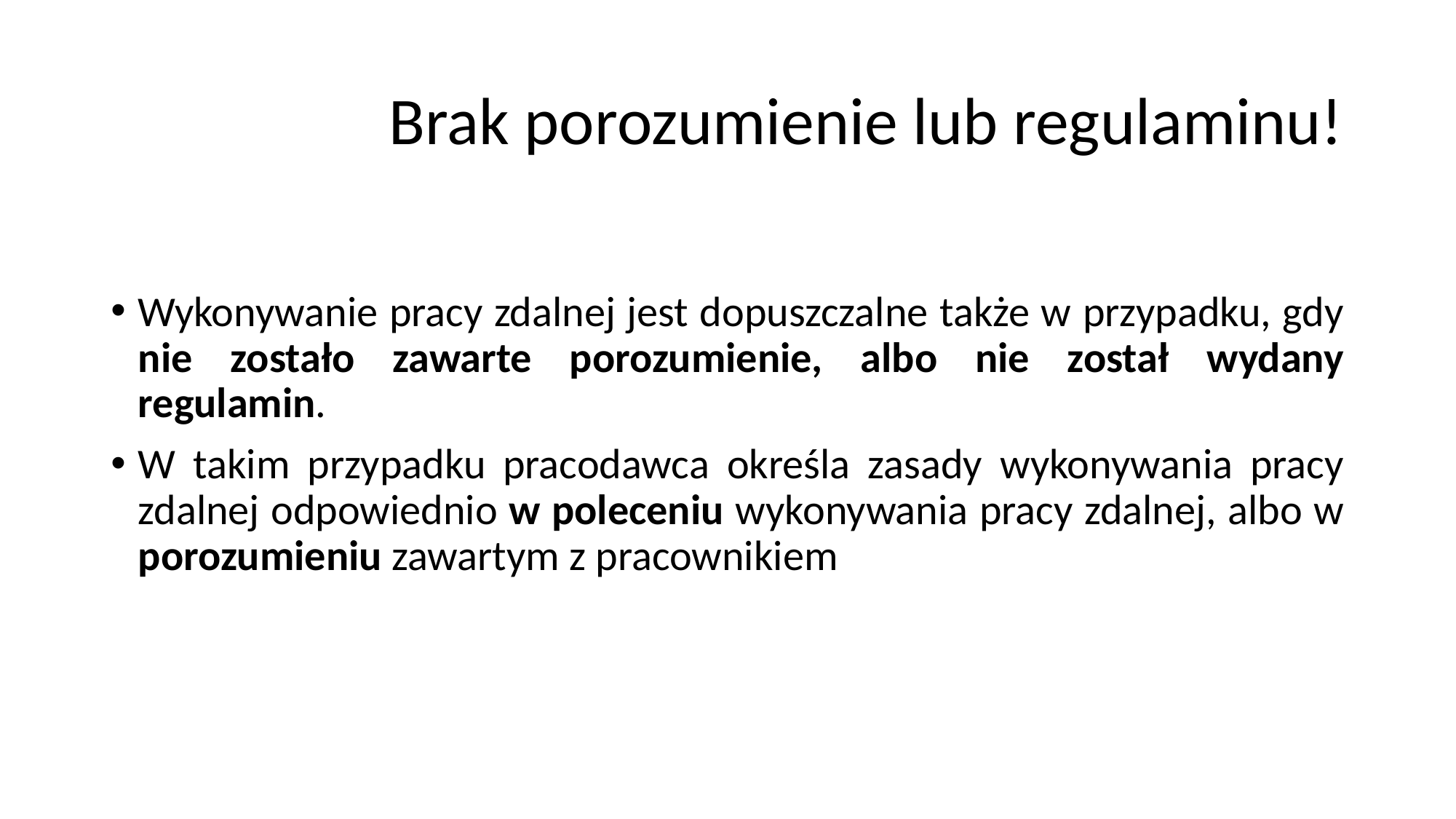

# Brak porozumienie lub regulaminu!

Wykonywanie pracy zdalnej jest dopuszczalne także w przypadku, gdy nie zostało zawarte porozumienie, albo nie został wydany regulamin.
W takim przypadku pracodawca określa zasady wykonywania pracy zdalnej odpowiednio w poleceniu wykonywania pracy zdalnej, albo w porozumieniu zawartym z pracownikiem